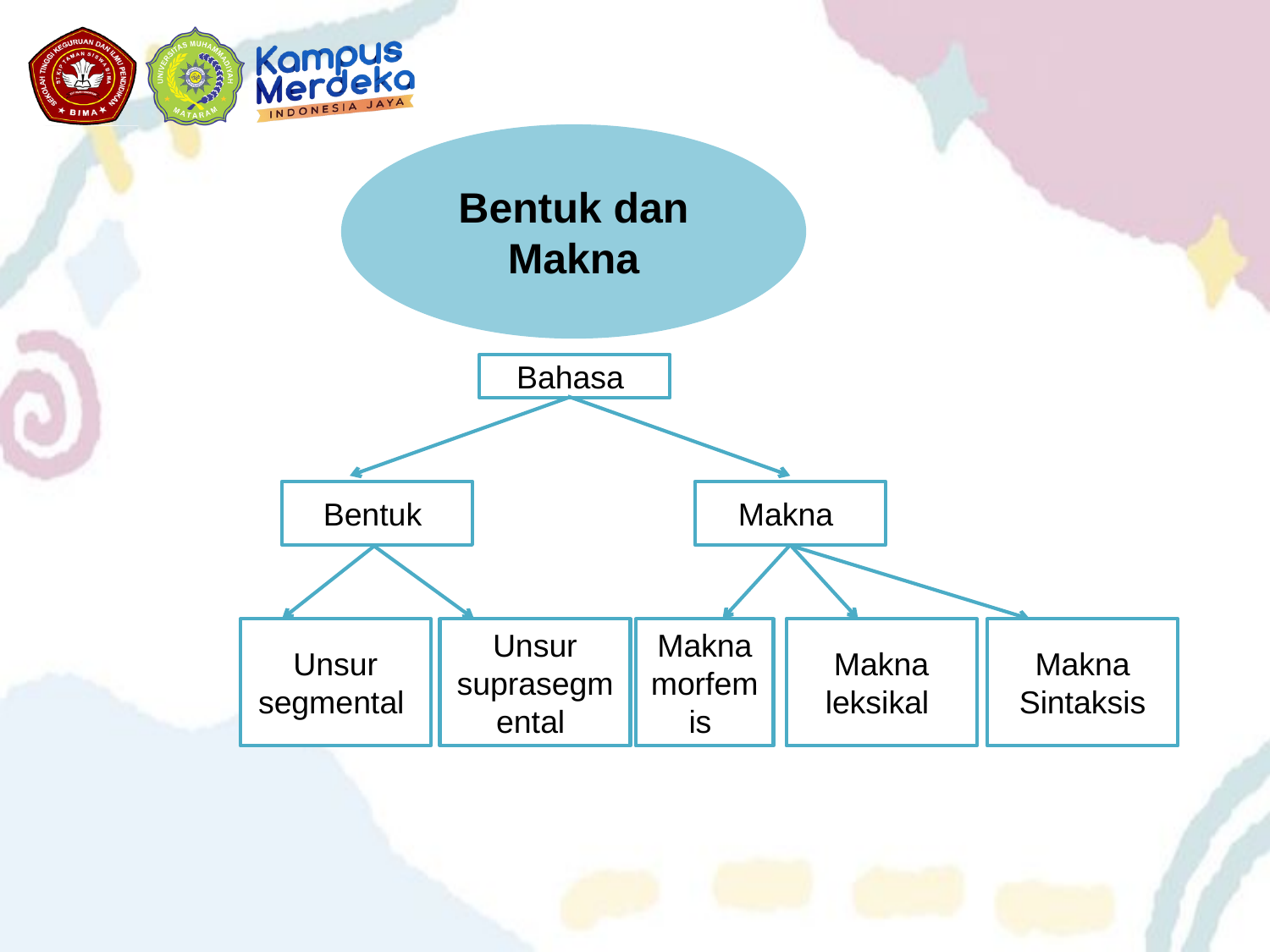

Bentuk dan Makna
Bahasa
Makna
Bentuk
Unsur suprasegmental
Unsur segmental
Makna morfemis
Makna leksikal
Makna Sintaksis